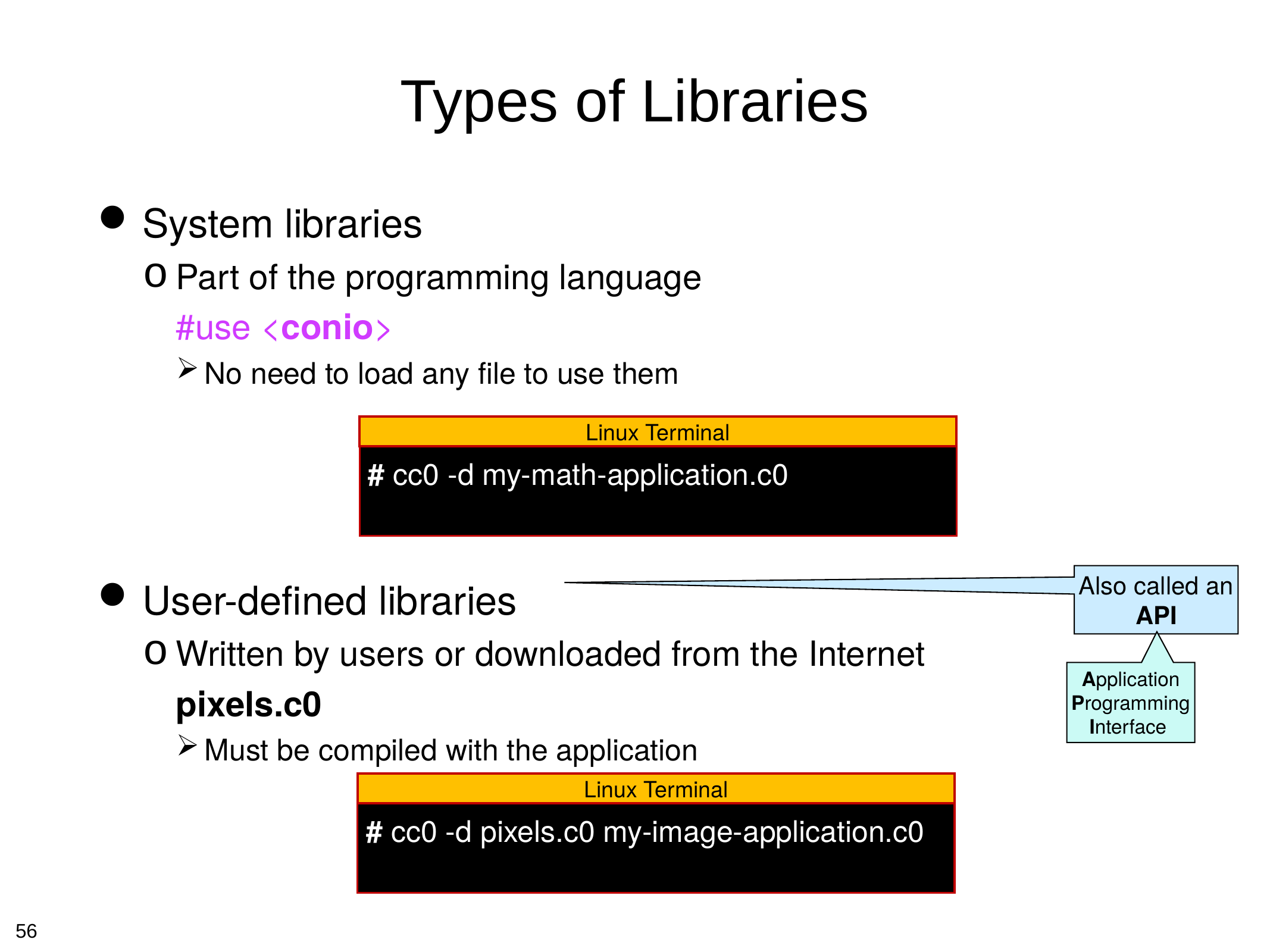

# Types of Libraries
System libraries
Part of the programming language
	#use <conio>
No need to load any file to use them

User-defined libraries
Written by users or downloaded from the Internet
	pixels.c0
Must be compiled with the application
Linux Terminal
# cc0 -d my-math-application.c0

Also called an
API
Application
Programming
Interface
Linux Terminal
# cc0 -d pixels.c0 my-image-application.c0

56